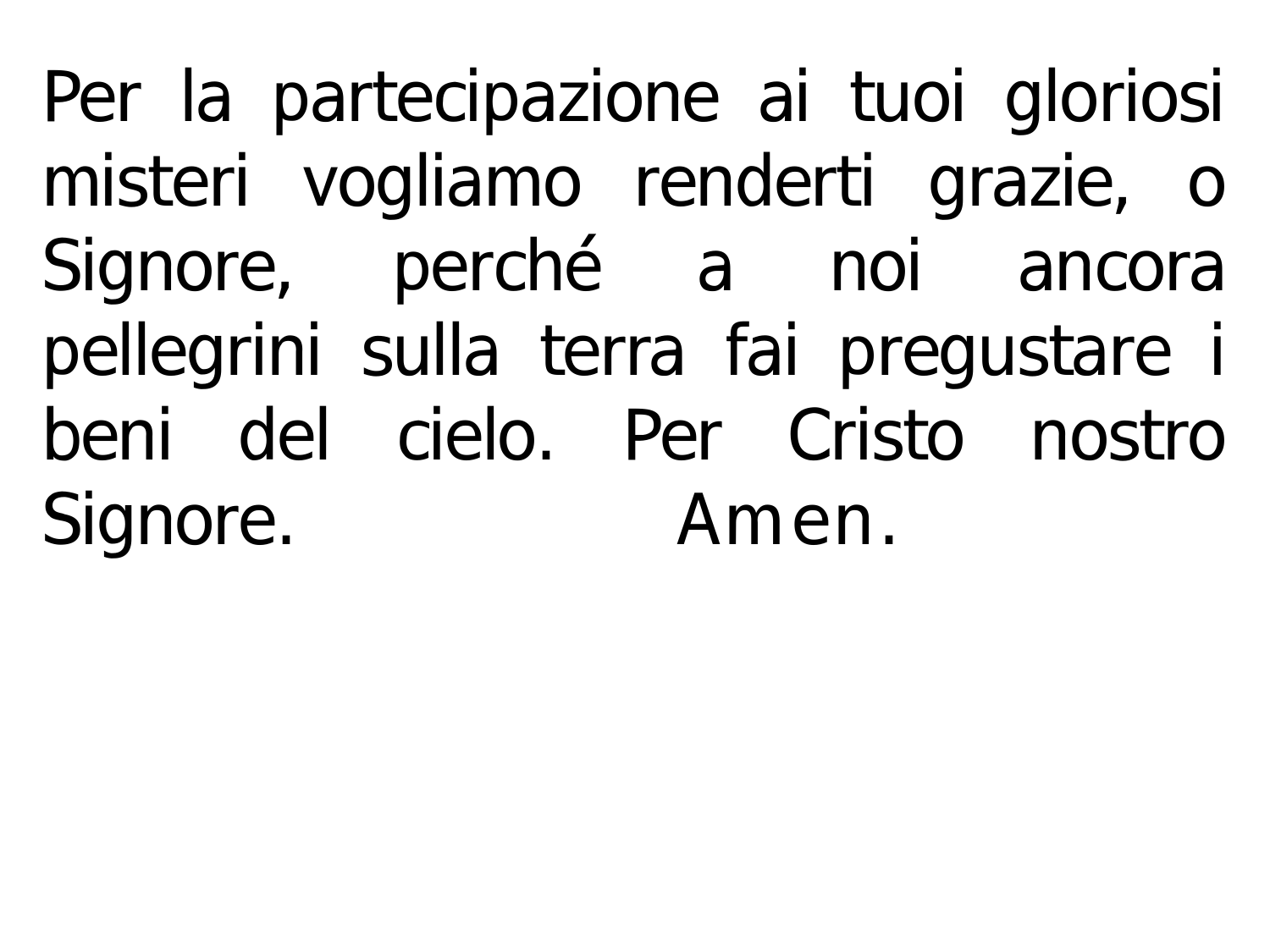

Per la partecipazione ai tuoi gloriosi misteri vogliamo renderti grazie, o Signore, perché a noi ancora pellegrini sulla terra fai pregustare i beni del cielo. Per Cristo nostro Signore. 			Amen.